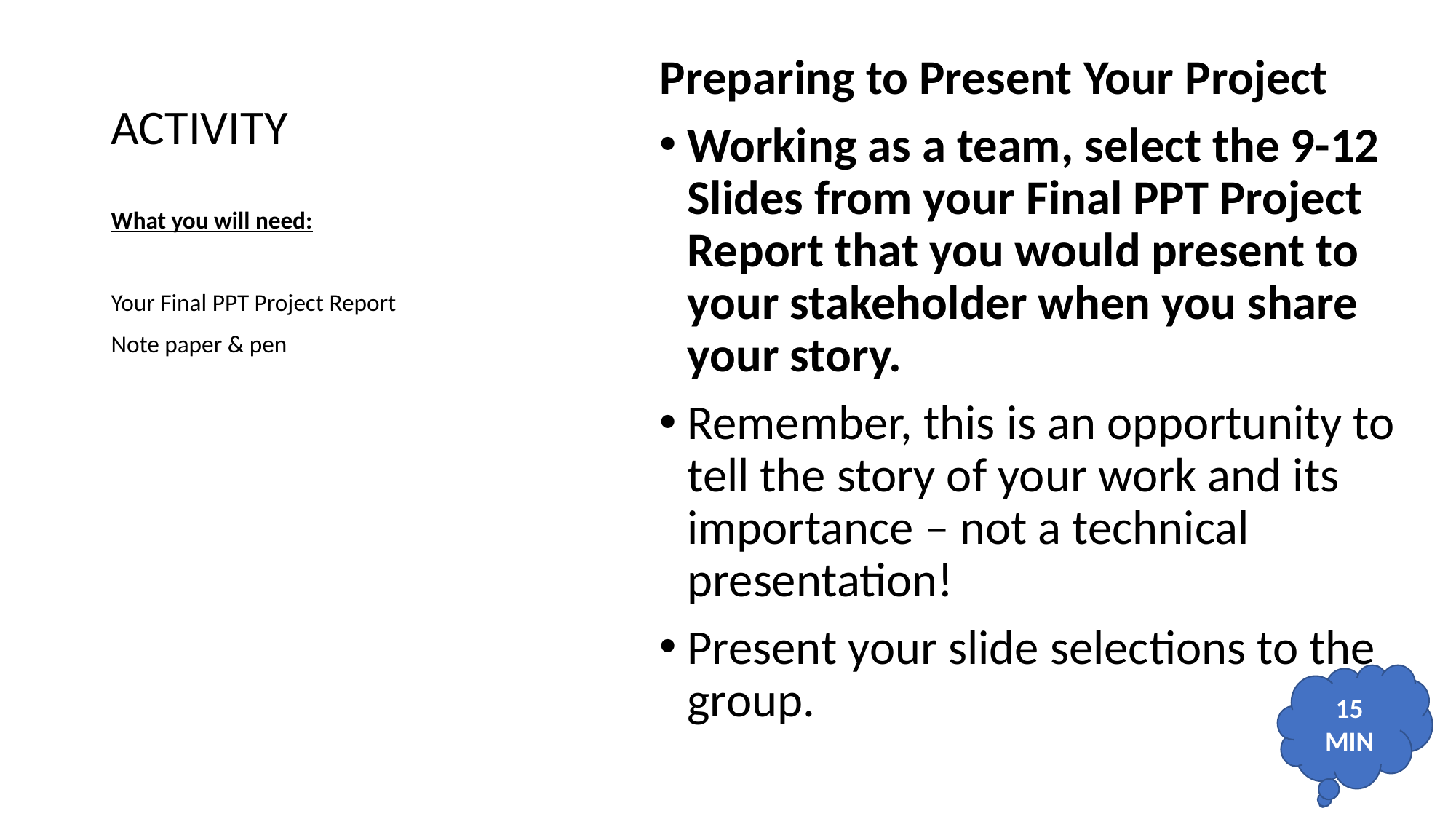

# ACTIVITY
Preparing to Present Your Project
Working as a team, select the 9-12 Slides from your Final PPT Project Report that you would present to your stakeholder when you share your story.
Remember, this is an opportunity to tell the story of your work and its importance – not a technical presentation!
Present your slide selections to the group.
What you will need:

Your Final PPT Project Report
Note paper & pen
15 MIN